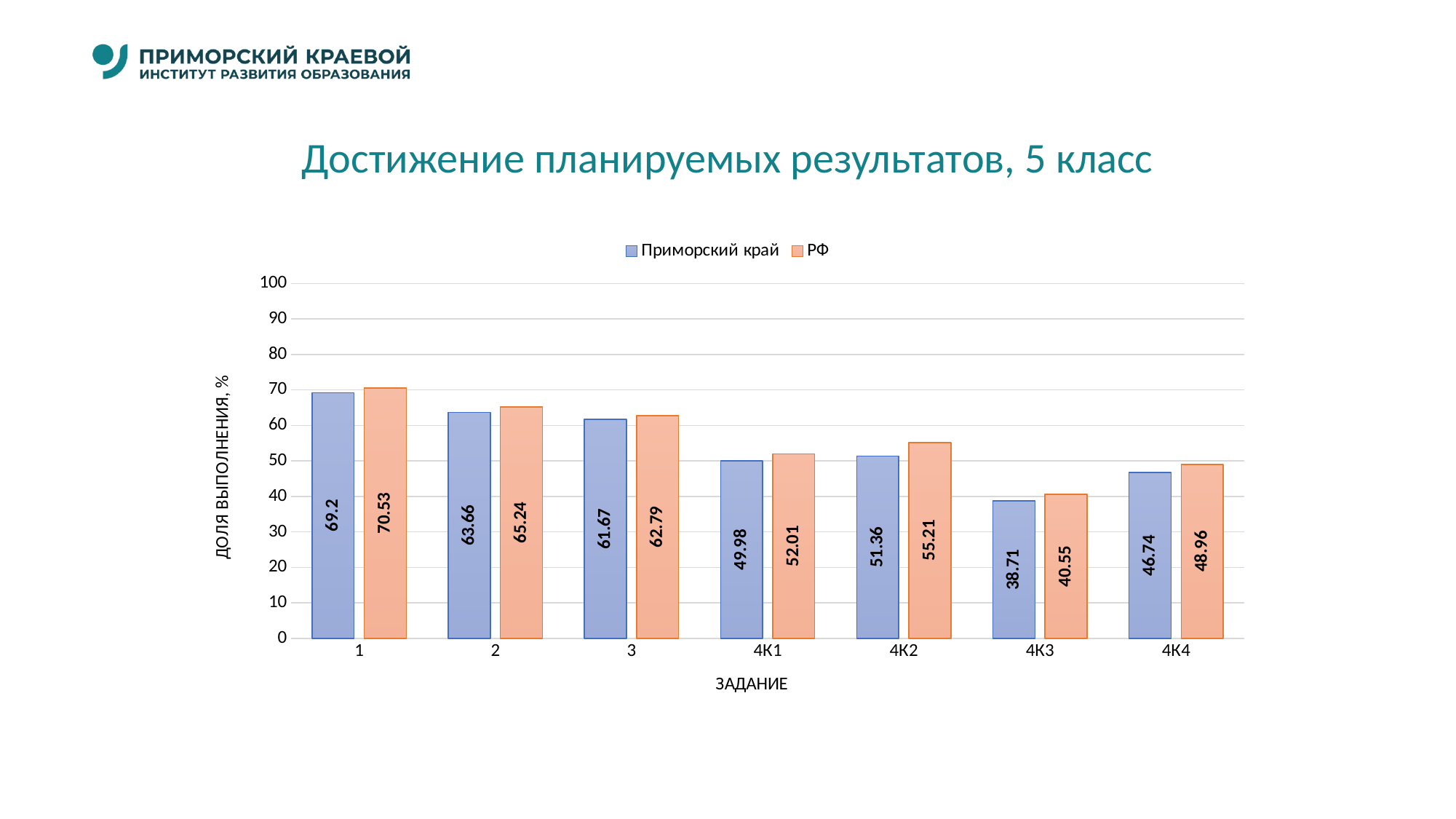

# Достижение планируемых результатов, 5 класс

### Chart

| Category | Приморский край | РФ |
|---|---|---|
| 1 | 69.2 | 70.53 |
| 2 | 63.66 | 65.24 |
| 3 | 61.67 | 62.79 |
| 4К1 | 49.98 | 52.01 |
| 4К2 | 51.36 | 55.21 |
| 4К3 | 38.71 | 40.55 |
| 4К4 | 46.74 | 48.96 |